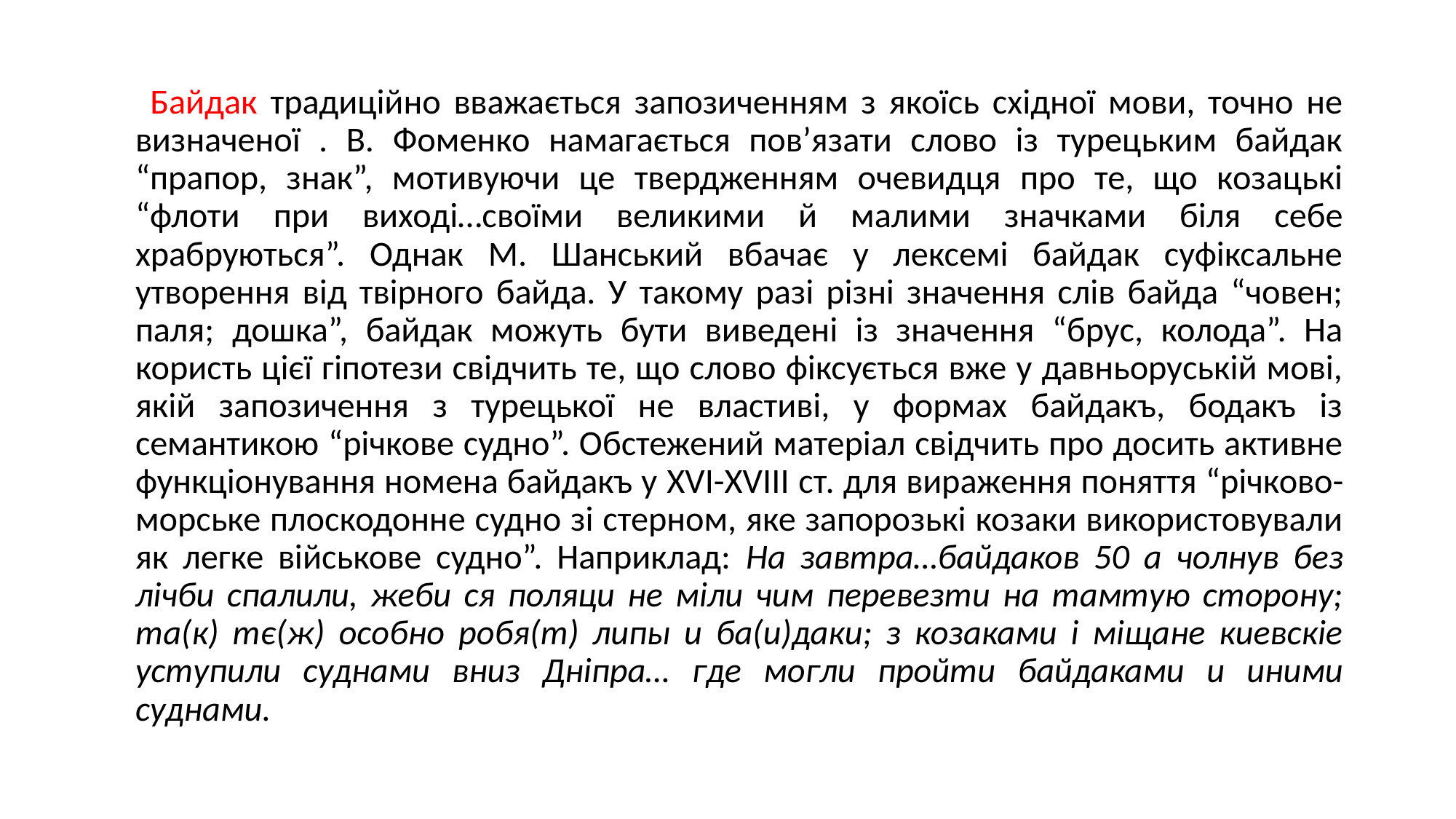

Байдак традиційно вважається запозиченням з якоїсь східної мови, точно не визначеної . В. Фоменко намагається пов’язати слово із турецьким байдак “прапор, знак”, мотивуючи це твердженням очевидця про те, що козацькі “флоти при виході…своїми великими й малими значками біля себе храбруються”. Однак М. Шанський вбачає у лексемі байдак суфіксальне утворення від твірного байда. У такому разі різні значення слів байда “човен; паля; дошка”, байдак можуть бути виведені із значення “брус, колода”. На користь цієї гіпотези свідчить те, що слово фіксується вже у давньоруській мові, якій запозичення з турецької не властиві, у формах байдакъ, бодакъ із семантикою “річкове судно”. Обстежений матеріал свідчить про досить активне функціонування номена байдакъ у XVI-XVIII ст. для вираження поняття “річково-морське плоскодонне судно зі стерном, яке запорозькі козаки використовували як легке військове судно”. Наприклад: На завтра…байдаков 50 а чолнув без лічби спалили, жеби ся поляци не міли чим перевезти на тамтую сторону; та(к) тє(ж) особно робя(т) липы и ба(и)даки; з козаками і міщане киевскіе уступили суднами вниз Дніпра… где могли пройти байдаками и иними суднами.